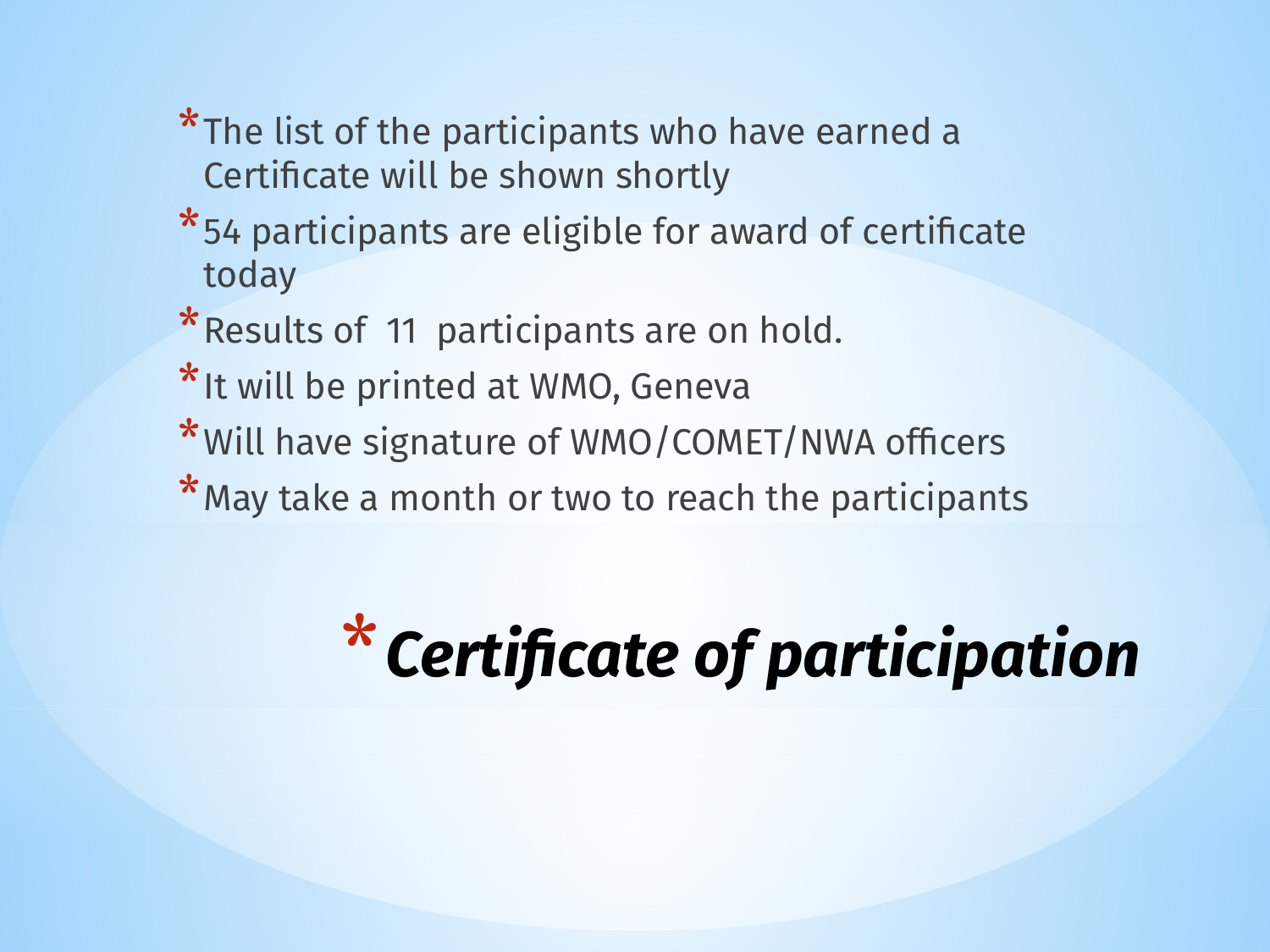

The list of the participants who have earned a Certificate will be shown shortly
54 participants are eligible for award of certificate today
Results of  11  participants are on hold.
It will be printed at WMO, Geneva
Will have signature of WMO/COMET/NWA officers
May take a month or two to reach the participants
# Certificate of participation